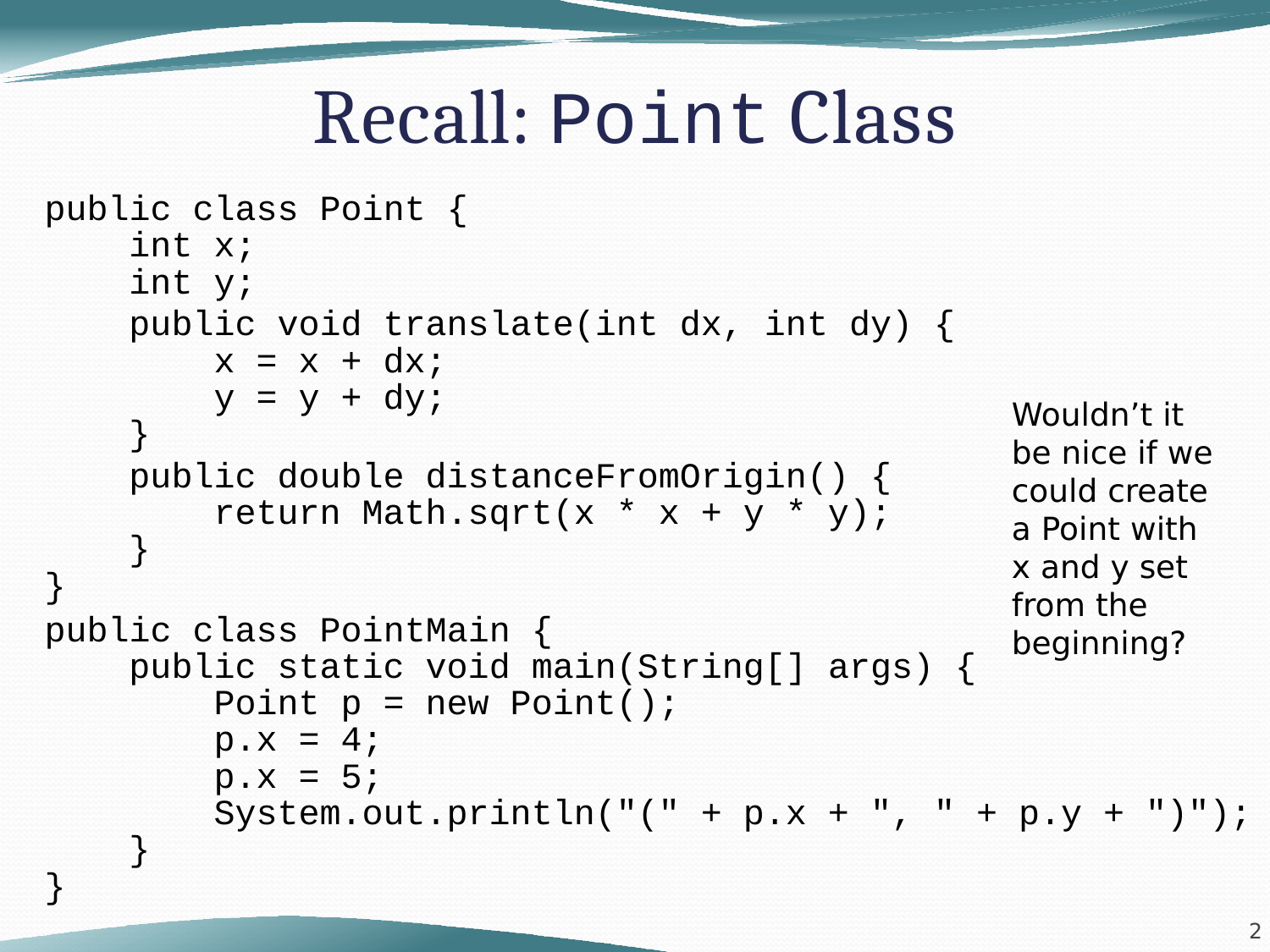

# Recall: Point Class
public class Point {
    int x;
    int y;

    public void translate(int dx, int dy) {
        x = x + dx;
        y = y + dy;
    }

    public double distanceFromOrigin() {
        return Math.sqrt(x * x + y * y);
    }
}

public class PointMain {
    public static void main(String[] args) {
        Point p = new Point();
        p.x = 4;
        p.x = 5;
        System.out.println("(" + p.x + ", " + p.y + ")");
    }
}
Wouldn’t it be nice if we could create a Point with x and y set from the beginning?